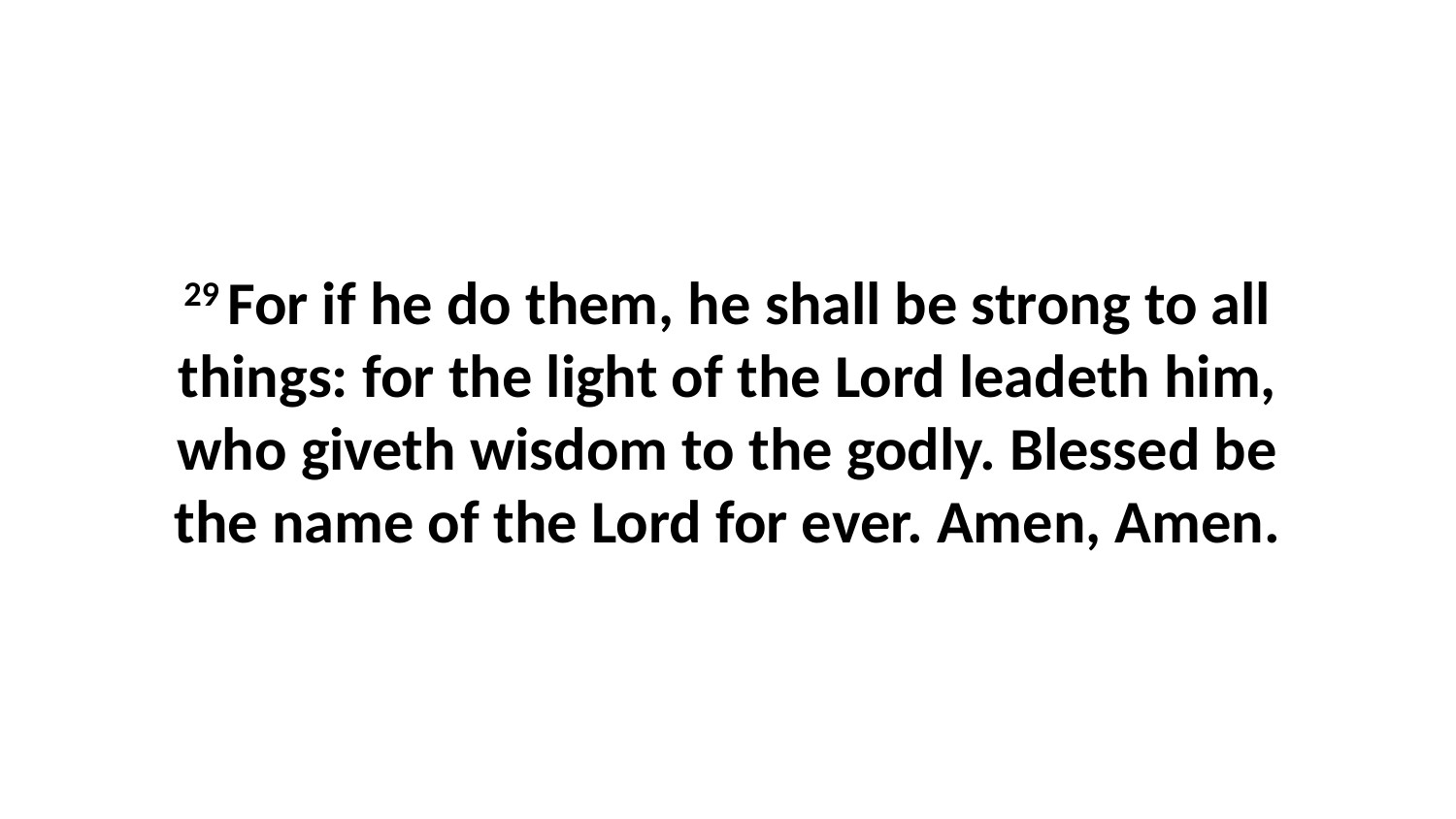

29 For if he do them, he shall be strong to all things: for the light of the Lord leadeth him, who giveth wisdom to the godly. Blessed be the name of the Lord for ever. Amen, Amen.